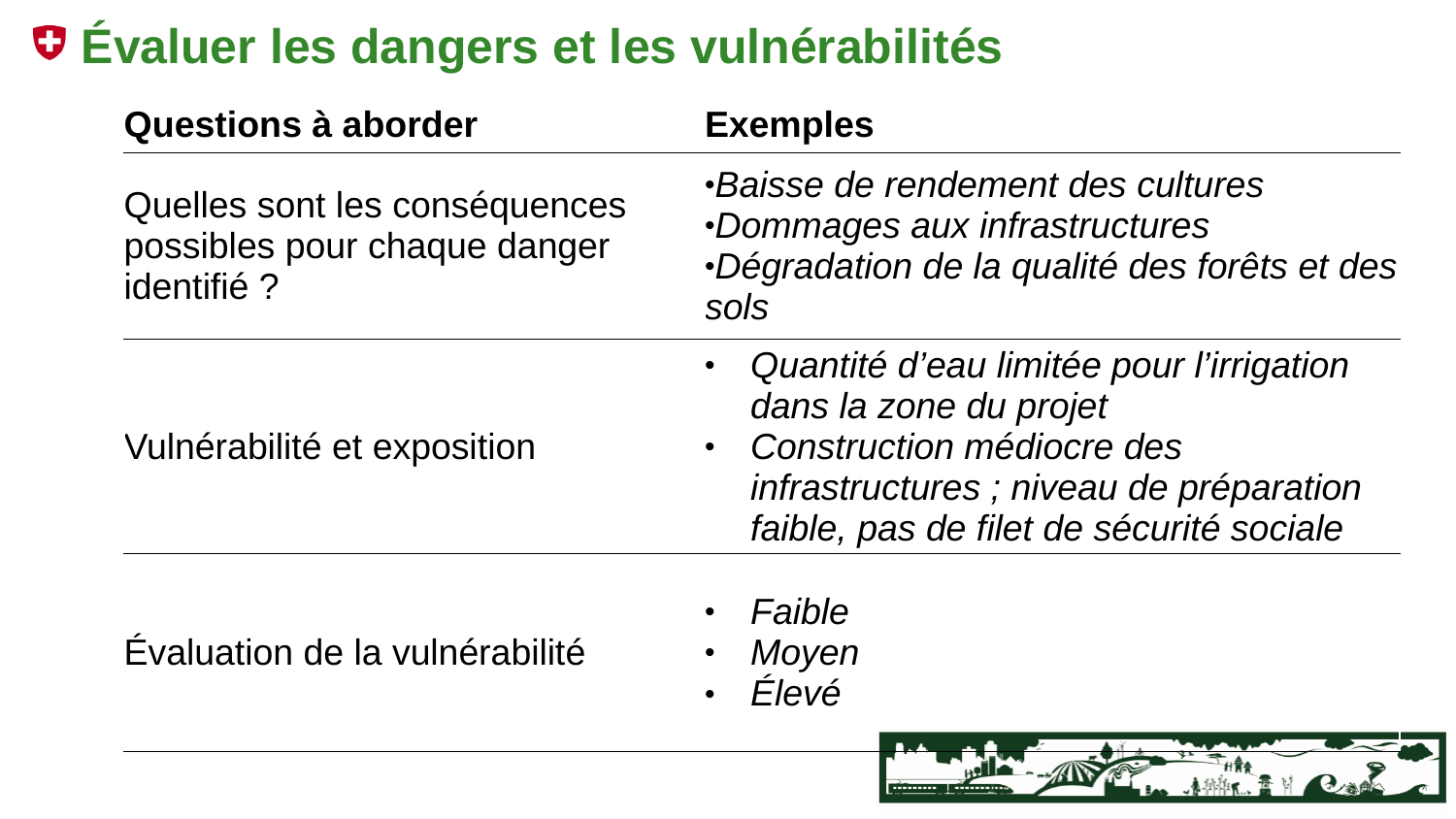

# Évaluer les dangers et les vulnérabilités
| Questions à aborder | Exemples |
| --- | --- |
| Quelles sont les conséquences possibles pour chaque danger identifié ? | Baisse de rendement des cultures Dommages aux infrastructures Dégradation de la qualité des forêts et des sols |
| Vulnérabilité et exposition | Quantité d’eau limitée pour l’irrigation dans la zone du projet Construction médiocre des infrastructures ; niveau de préparation faible, pas de filet de sécurité sociale |
| Évaluation de la vulnérabilité | Faible Moyen Élevé |